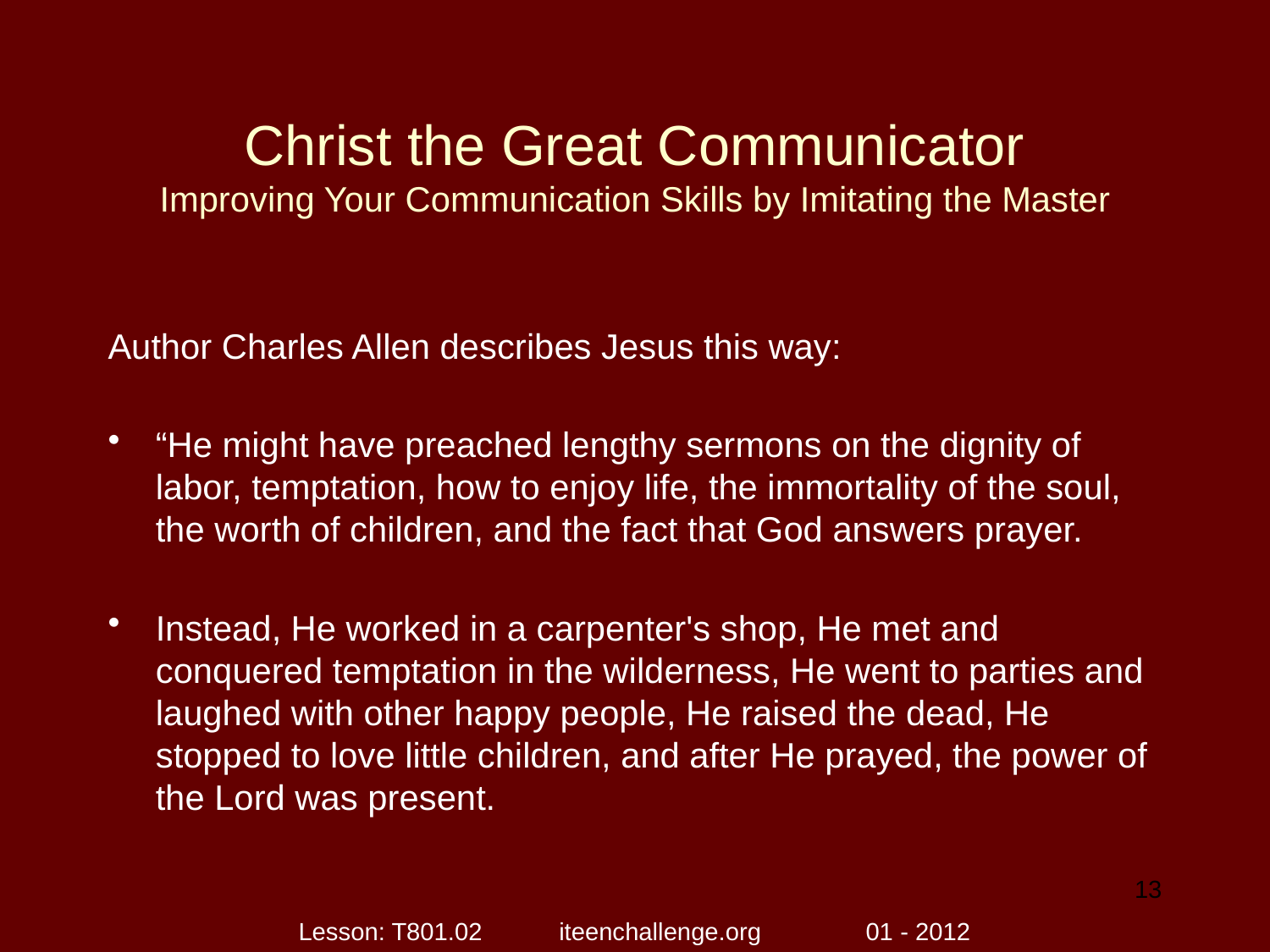

# Christ the Great Communicator Improving Your Communication Skills by Imitating the Master
Author Charles Allen describes Jesus this way:

“He might have preached lengthy sermons on the dignity of labor, temptation, how to enjoy life, the immortality of the soul, the worth of children, and the fact that God answers prayer.

Instead, He worked in a carpenter's shop, He met and conquered temptation in the wilderness, He went to parties and laughed with other happy people, He raised the dead, He stopped to love little children, and after He prayed, the power of the Lord was present.
13
Lesson: T801.02           iteenchallenge.org               01 - 2012